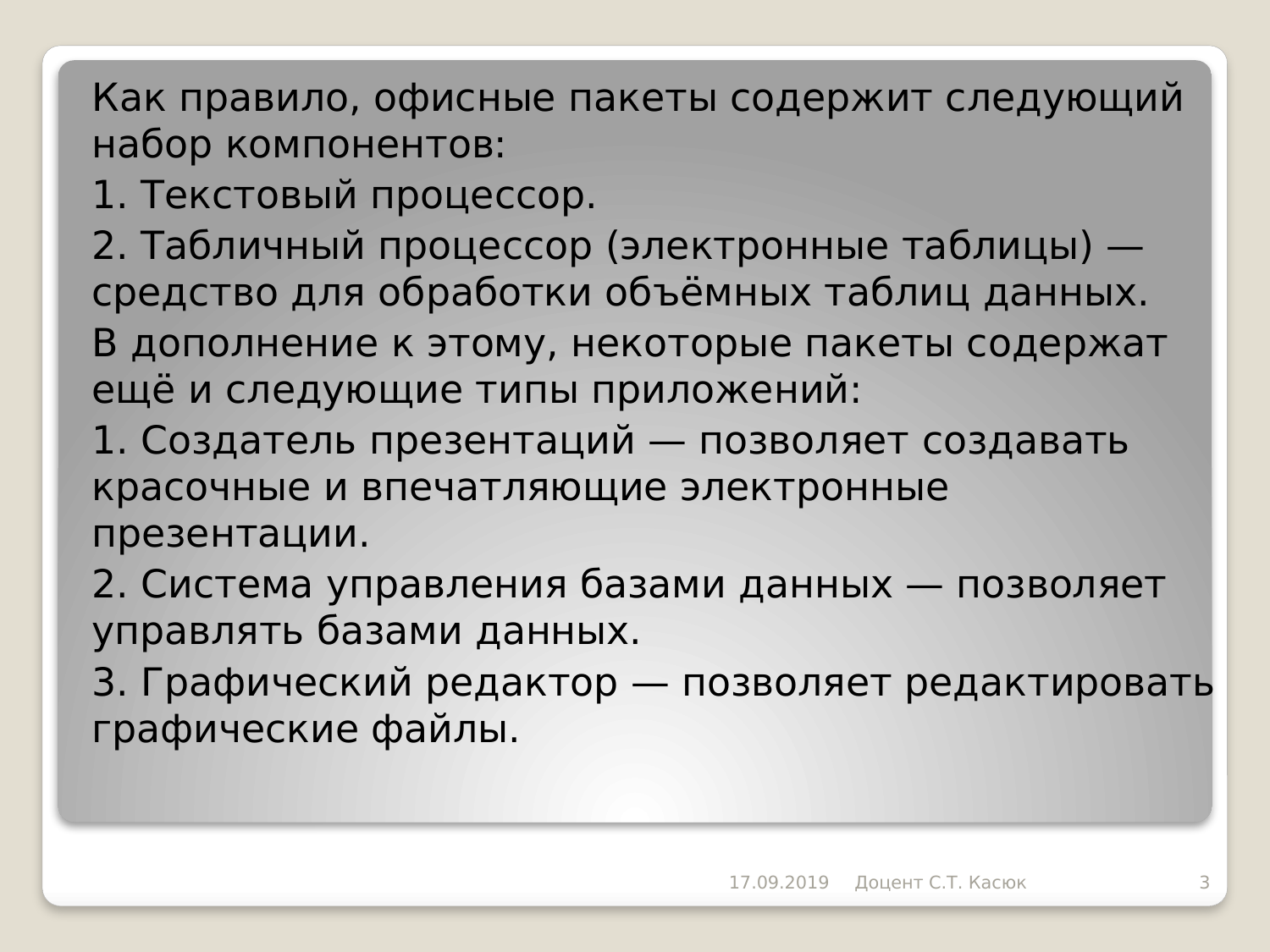

Как правило, офисные пакеты содержит следующий набор компонентов:
   1. Текстовый процессор.
   2. Табличный процессор (электронные таблицы) — средство для обработки объёмных таблиц данных.
   В дополнение к этому, некоторые пакеты содержат ещё и следующие типы приложений:
   1. Создатель презентаций — позволяет создавать красочные и впечатляющие электронные презентации.
   2. Система управления базами данных — позволяет управлять базами данных.
   3. Графический редактор — позволяет редактировать графические файлы.
#
17.09.2019
Доцент С.Т. Касюк
3